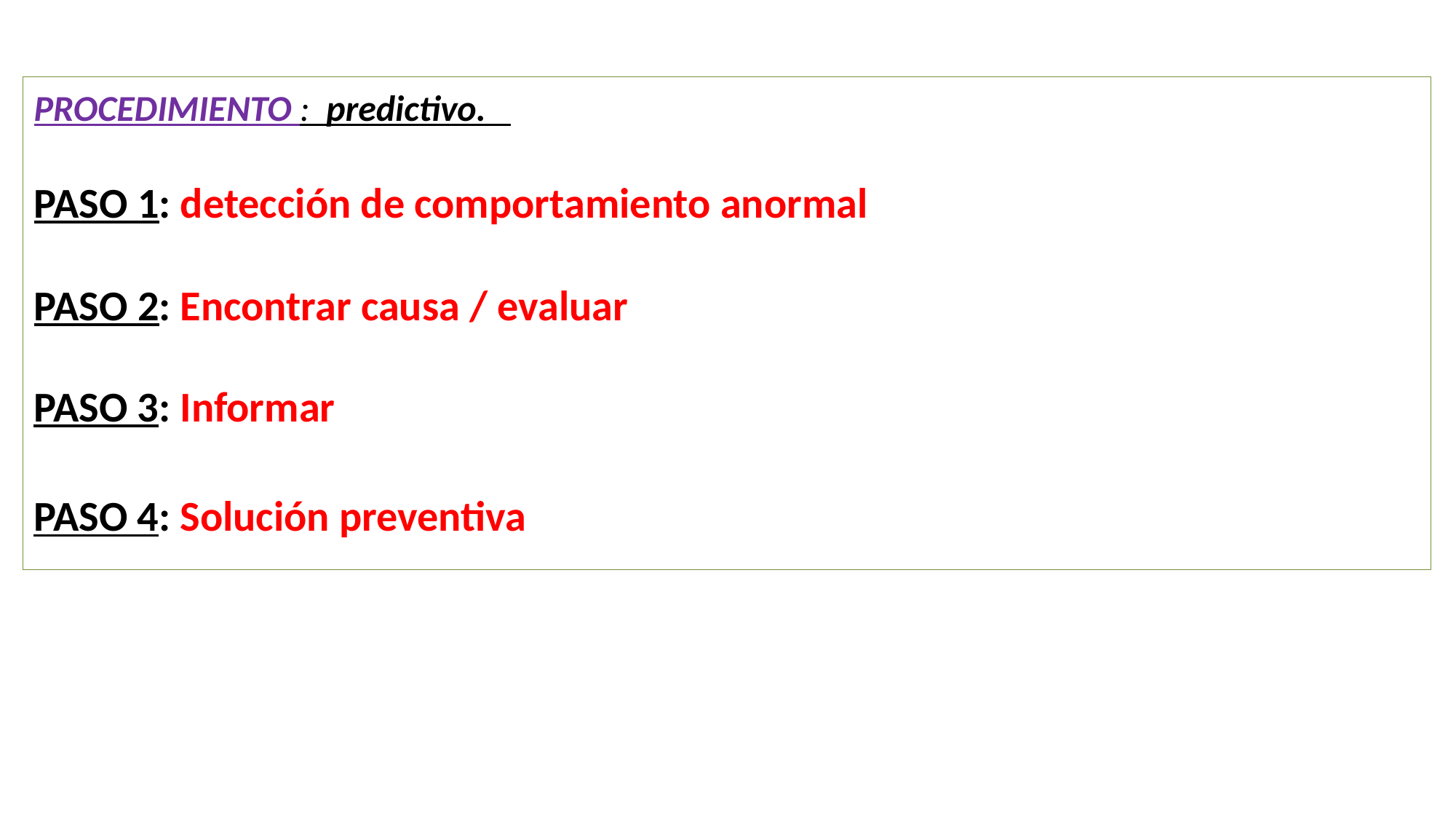

PROCEDIMIENTO :  predictivo.

PASO 1: detección de comportamiento anormal

PASO 2: Encontrar causa / evaluar

PASO 3: Informar

PASO 4: Solución preventiva